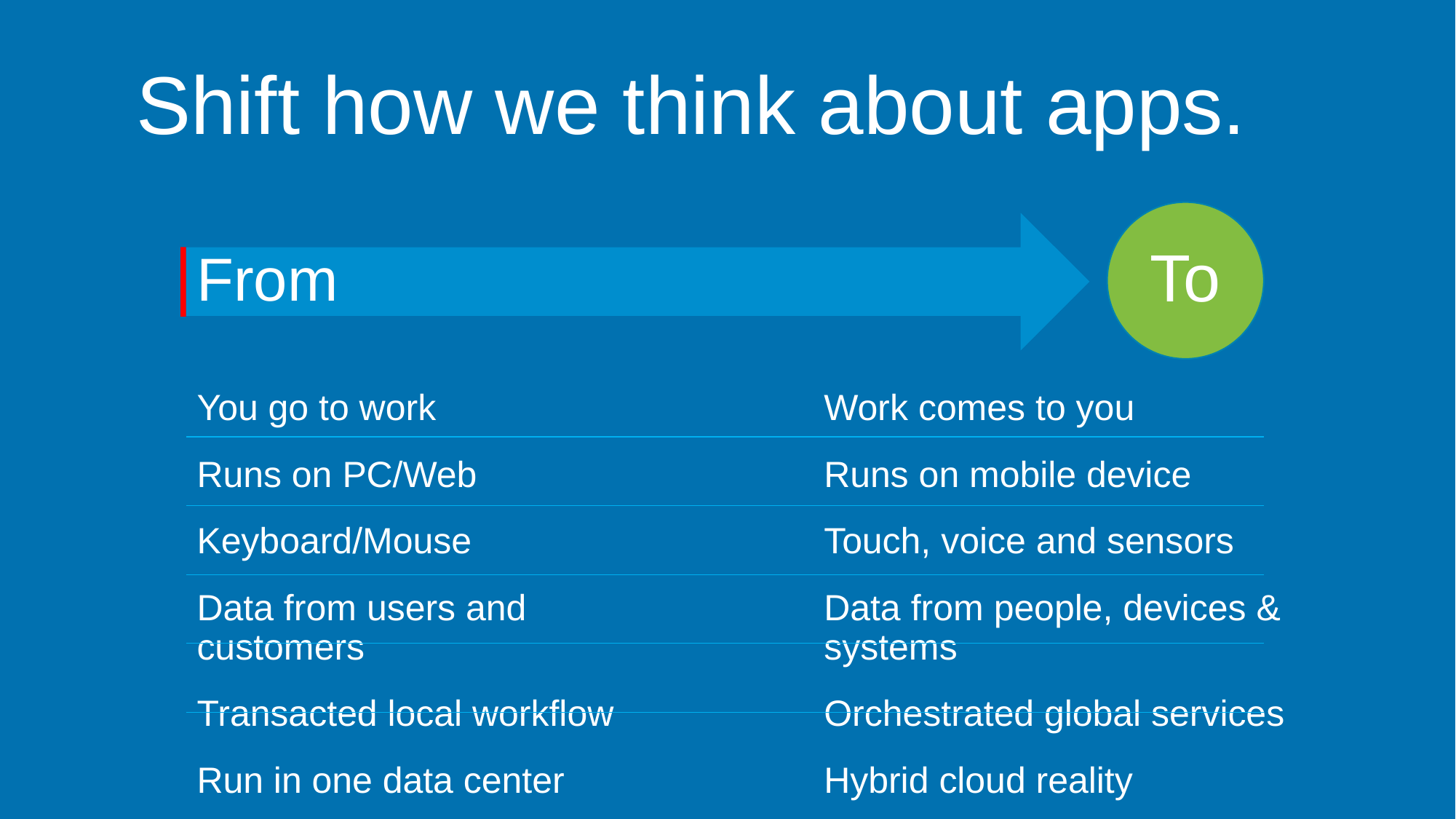

Shift how we think about apps.
To

From

Work comes to you
Runs on mobile device
Touch, voice and sensors
Data from people, devices & systems
Orchestrated global services
Hybrid cloud reality
You go to work
Runs on PC/Web
Keyboard/Mouse
Data from users and customers
Transacted local workflow
Run in one data center